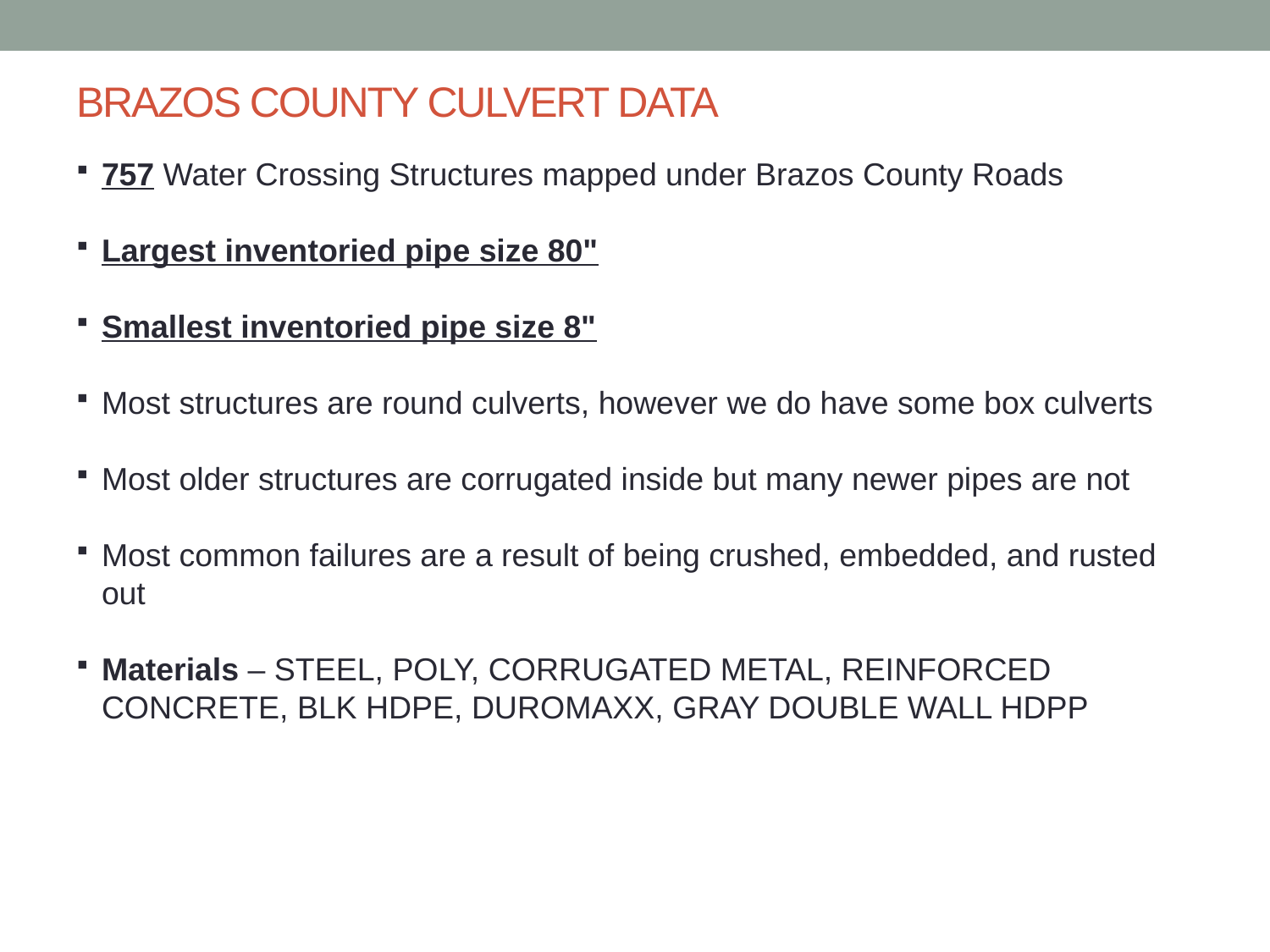

# BRAZOS COUNTY CULVERT DATA
757 Water Crossing Structures mapped under Brazos County Roads

Largest inventoried pipe size 80"

Smallest inventoried pipe size 8"

Most structures are round culverts, however we do have some box culverts

Most older structures are corrugated inside but many newer pipes are not

Most common failures are a result of being crushed, embedded, and rusted out

Materials – STEEL, POLY, CORRUGATED METAL, REINFORCED CONCRETE, BLK HDPE, DUROMAXX, GRAY DOUBLE WALL HDPP